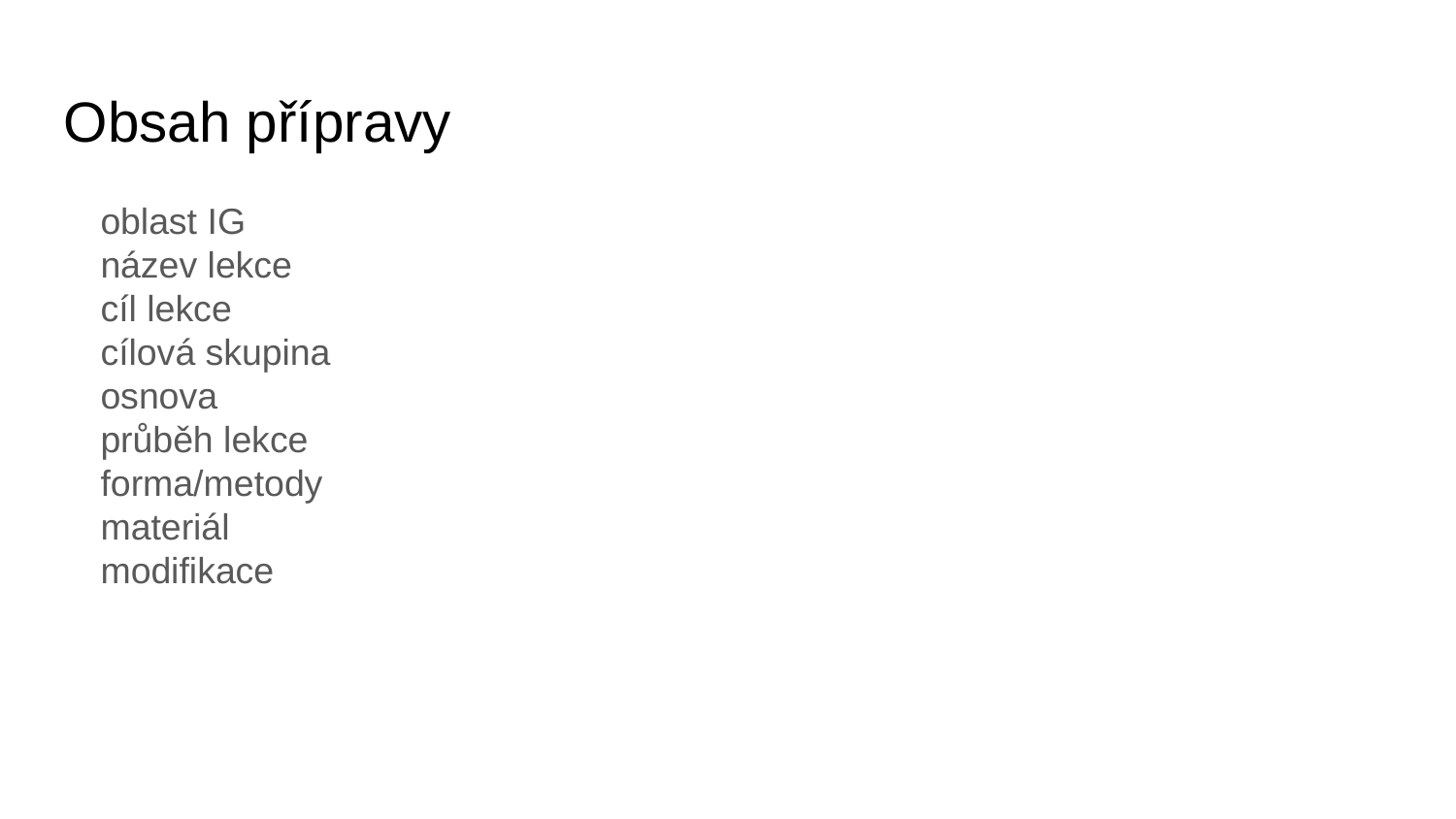

Obsah přípravy
oblast IG
název lekce
cíl lekce
cílová skupina
osnova
průběh lekce
forma/metody
materiál
modifikace